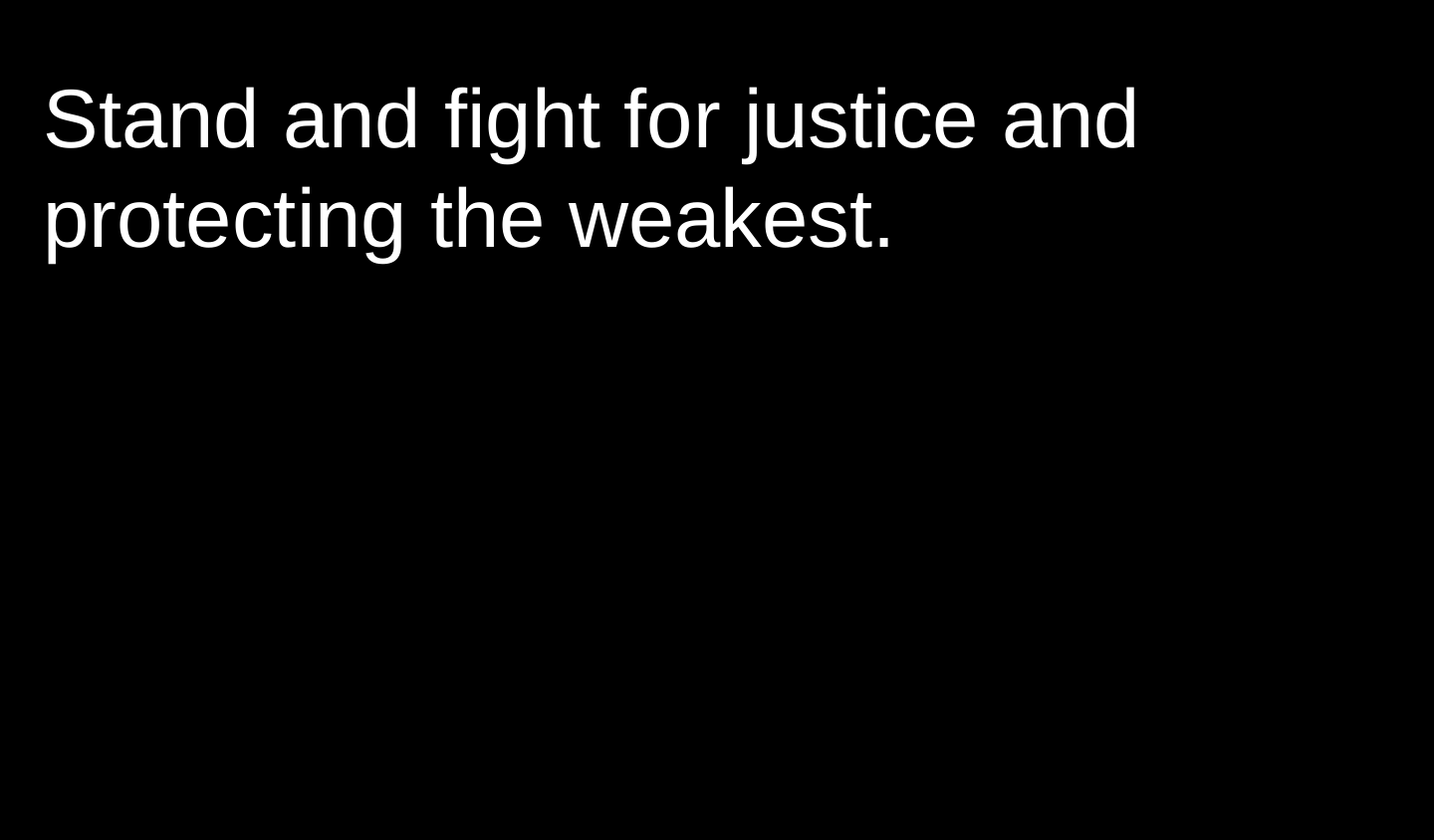

Stand and fight for justice and protecting the weakest.